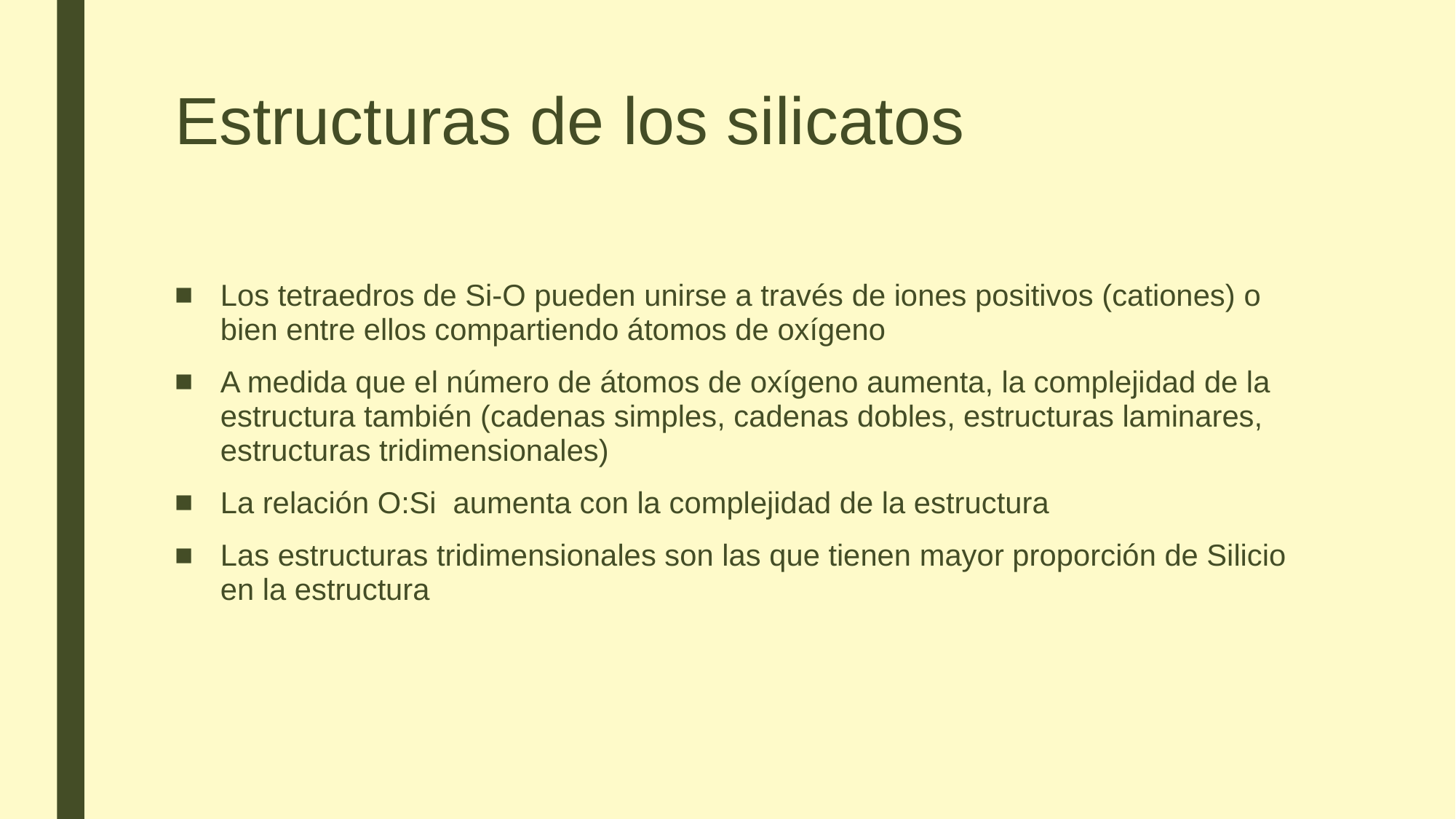

# Estructuras de los silicatos
Los tetraedros de Si-O pueden unirse a través de iones positivos (cationes) o bien entre ellos compartiendo átomos de oxígeno
A medida que el número de átomos de oxígeno aumenta, la complejidad de la estructura también (cadenas simples, cadenas dobles, estructuras laminares, estructuras tridimensionales)
La relación O:Si  aumenta con la complejidad de la estructura
Las estructuras tridimensionales son las que tienen mayor proporción de Silicio en la estructura